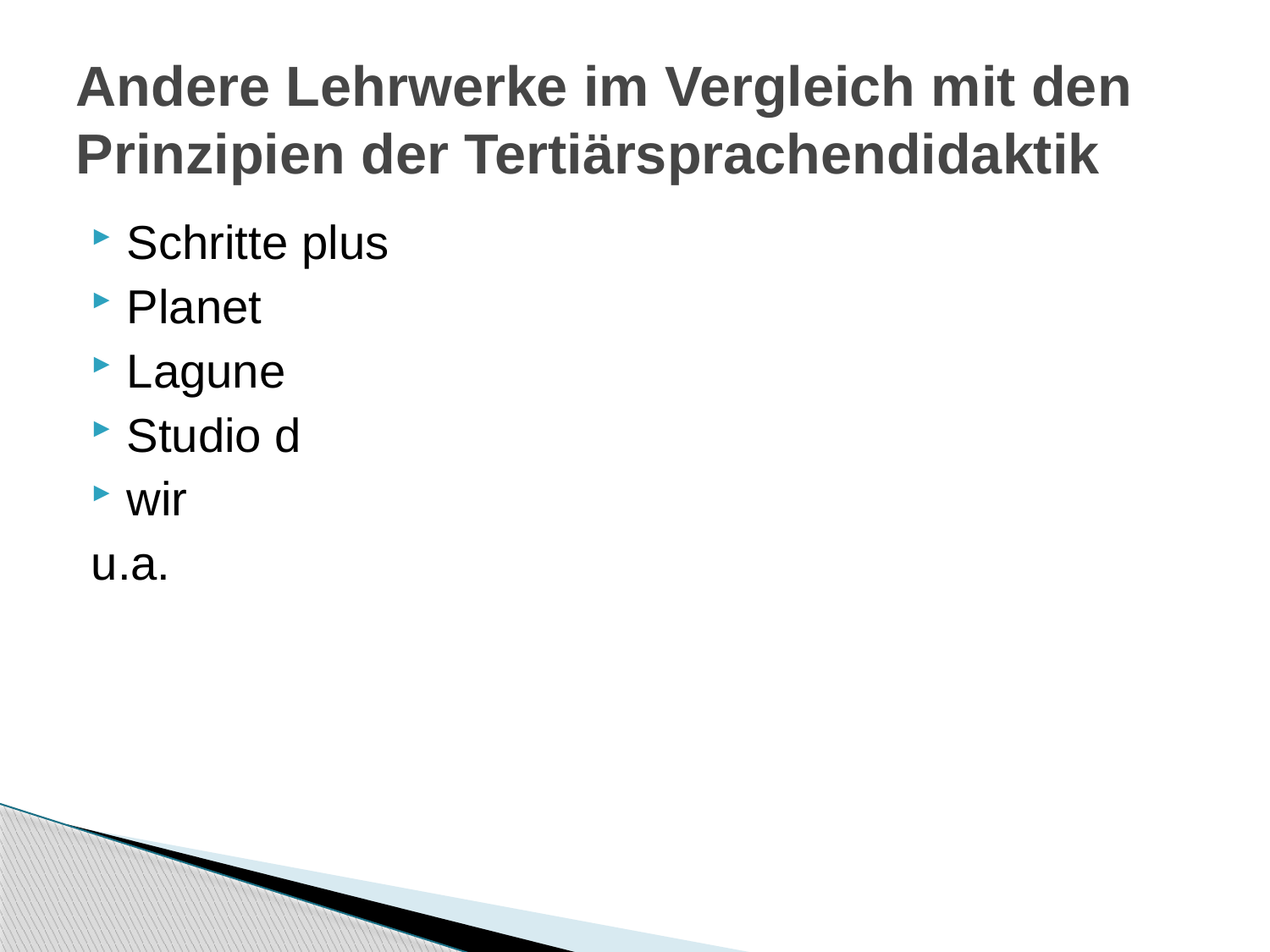

# Andere Lehrwerke im Vergleich mit den Prinzipien der Tertiärsprachendidaktik
Schritte plus
Planet
Lagune
Studio d
wir
u.a.